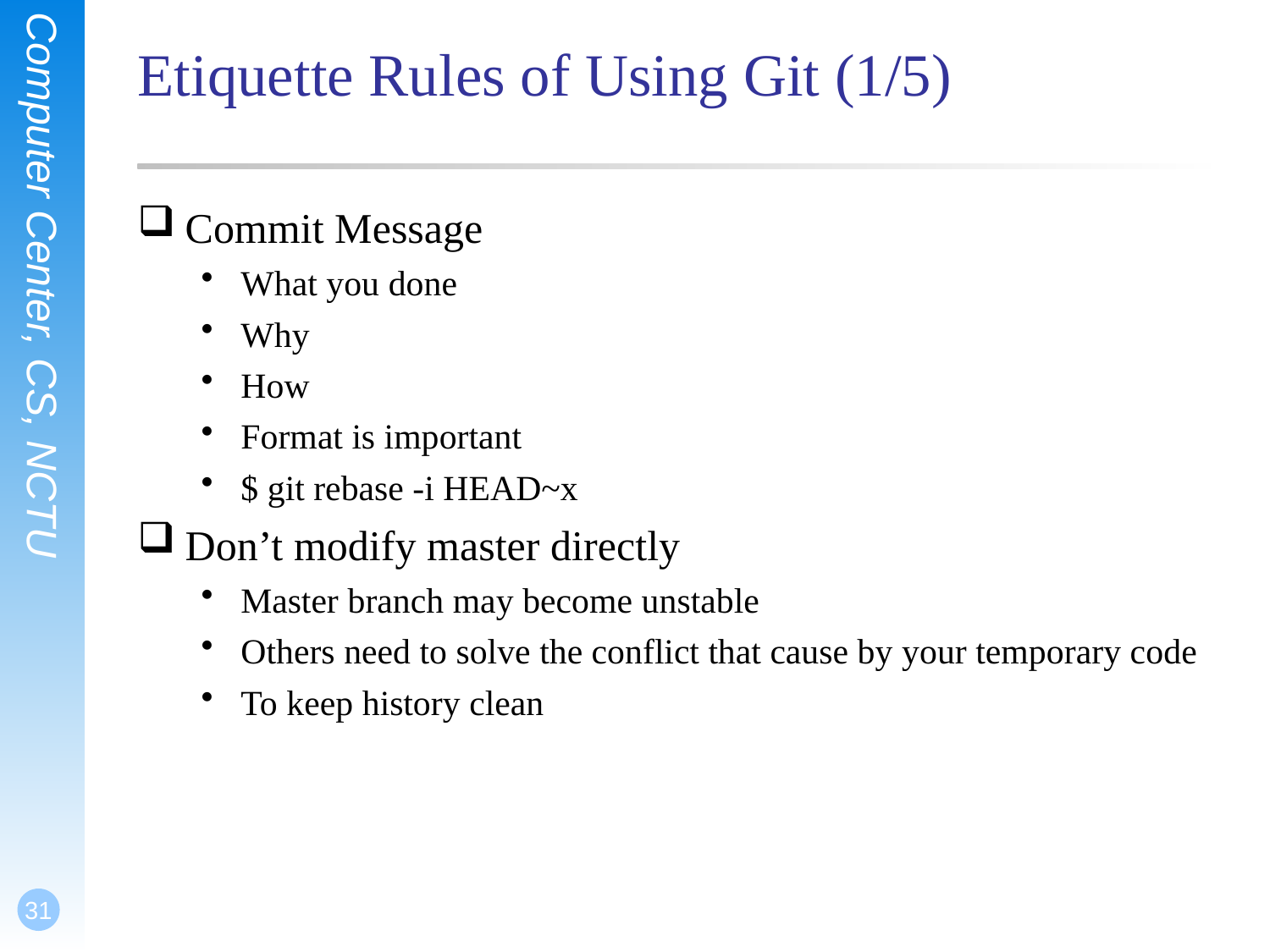

# Etiquette Rules of Using Git (1/5)
Commit Message
What you done
Why
How
Format is important
$ git rebase -i HEAD~x
Don’t modify master directly
Master branch may become unstable
Others need to solve the conflict that cause by your temporary code
To keep history clean